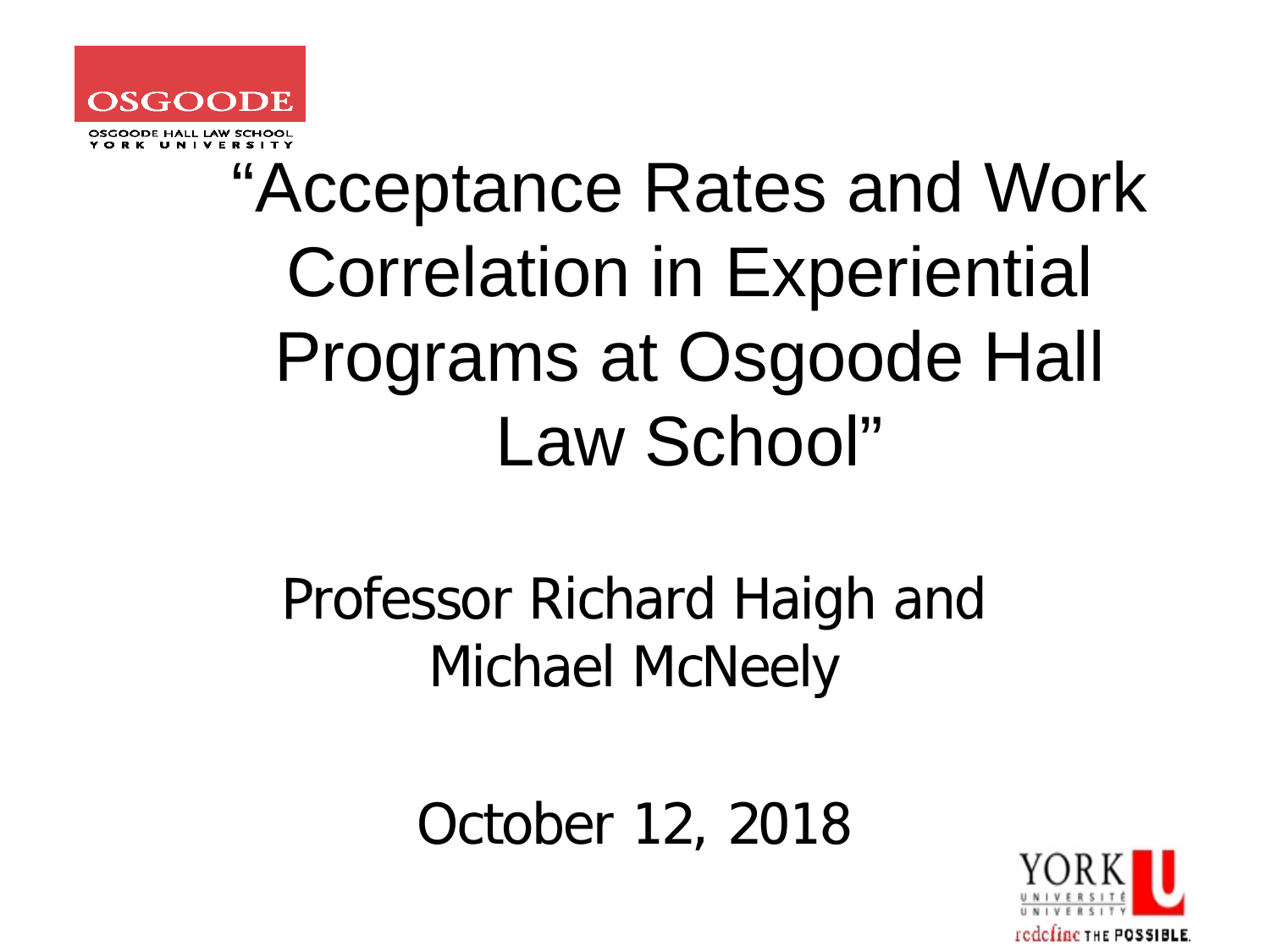

# “Acceptance Rates and Work Correlation in Experiential Programs at Osgoode Hall Law School”
Professor Richard Haigh and Michael McNeely

October 12, 2018